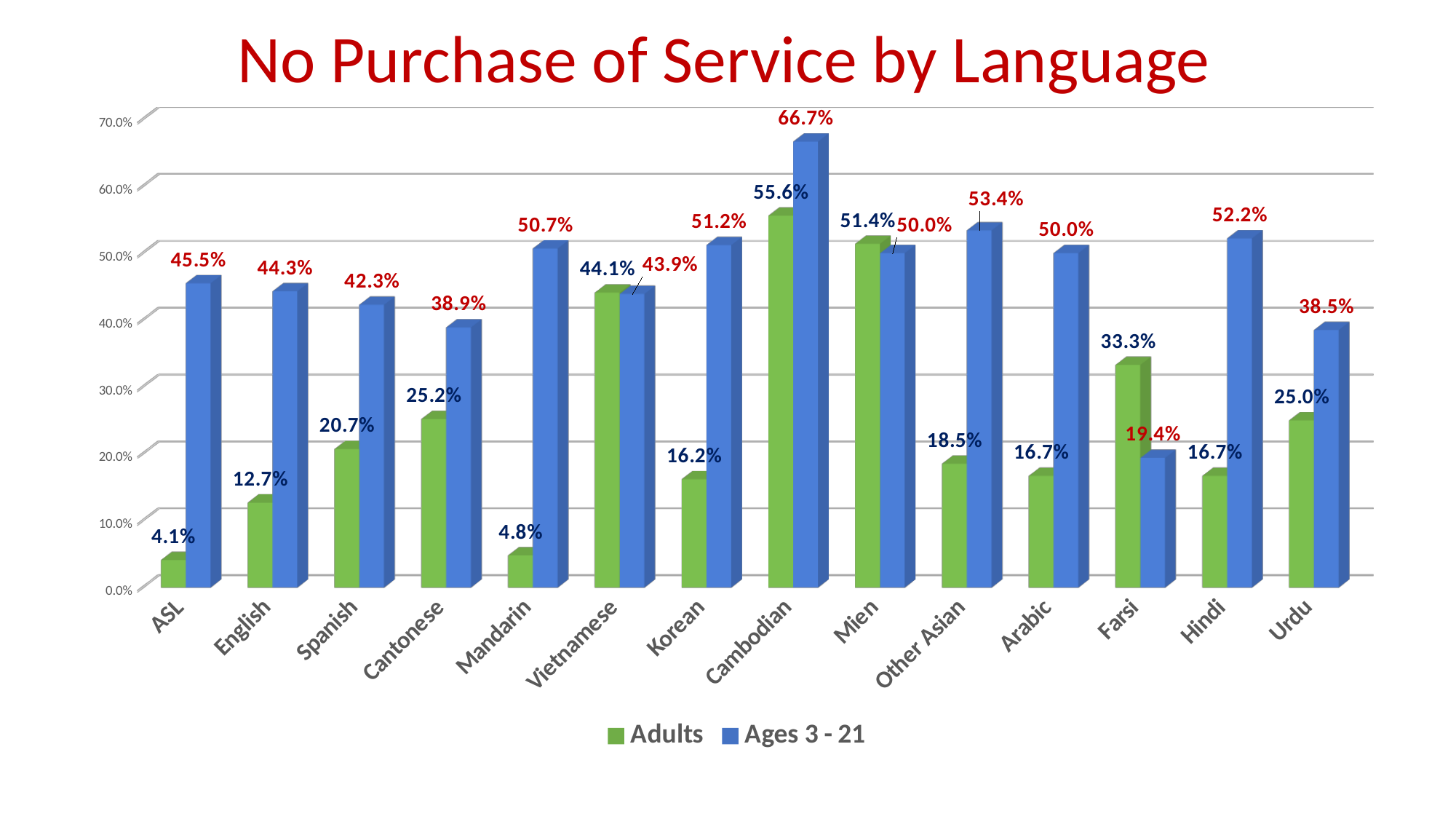

# No Purchase of Service by Language

[unsupported chart]